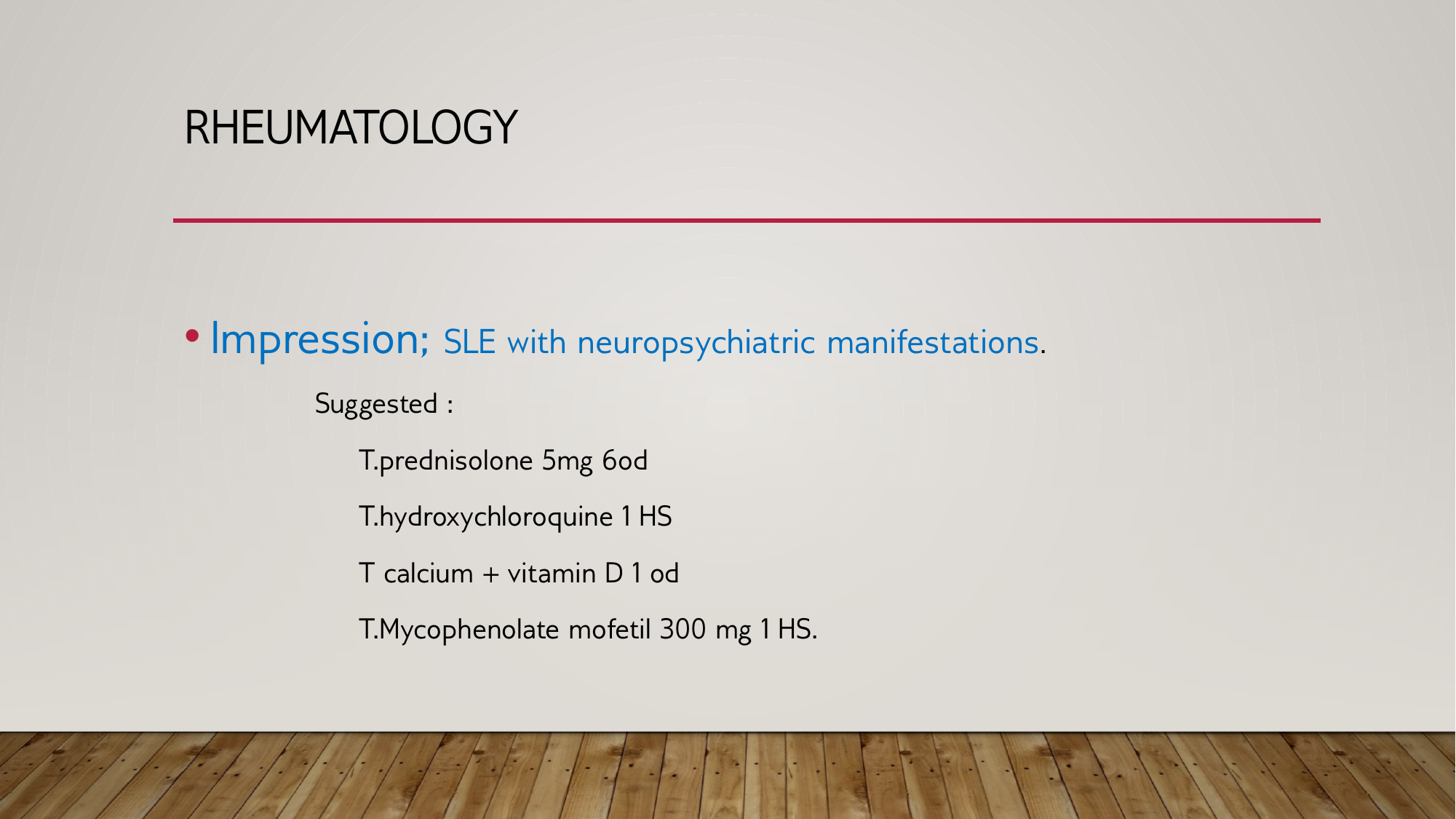

# Rheumatology

Impression; SLE with neuropsychiatric manifestations.
               Suggested :
                    T.prednisolone 5mg 6od
                    T.hydroxychloroquine 1 HS
                    T calcium + vitamin D 1 od
                    T.Mycophenolate mofetil 300 mg 1 HS.